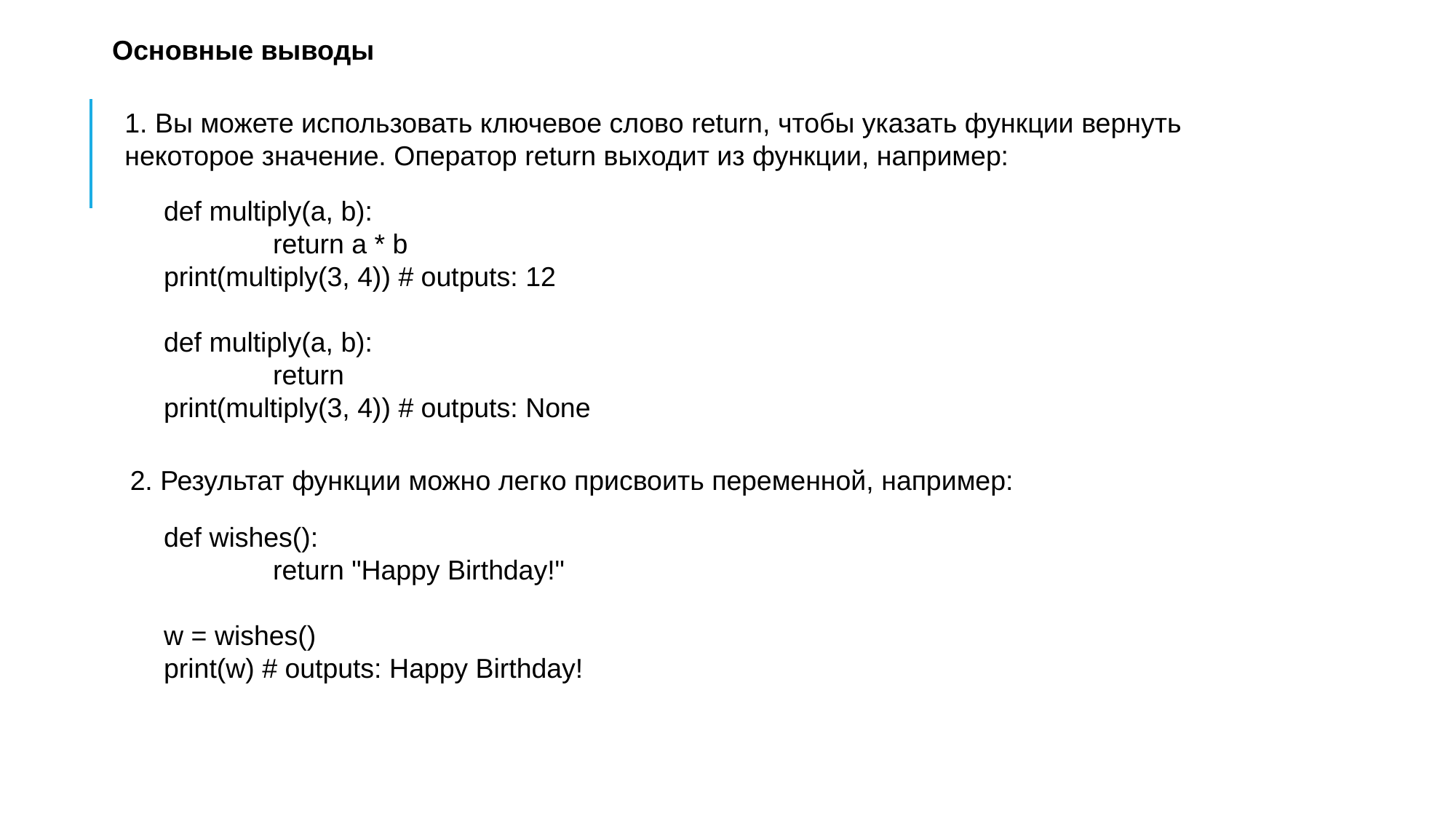

Основные выводы
1. Вы можете использовать ключевое слово return, чтобы указать функции вернуть некоторое значение. Оператор return выходит из функции, например:
def multiply(a, b):
	return a * b
print(multiply(3, 4)) # outputs: 12

def multiply(a, b):
	return
print(multiply(3, 4)) # outputs: None
2. Результат функции можно легко присвоить переменной, например:
def wishes():
	return "Happy Birthday!"

w = wishes()
print(w) # outputs: Happy Birthday!